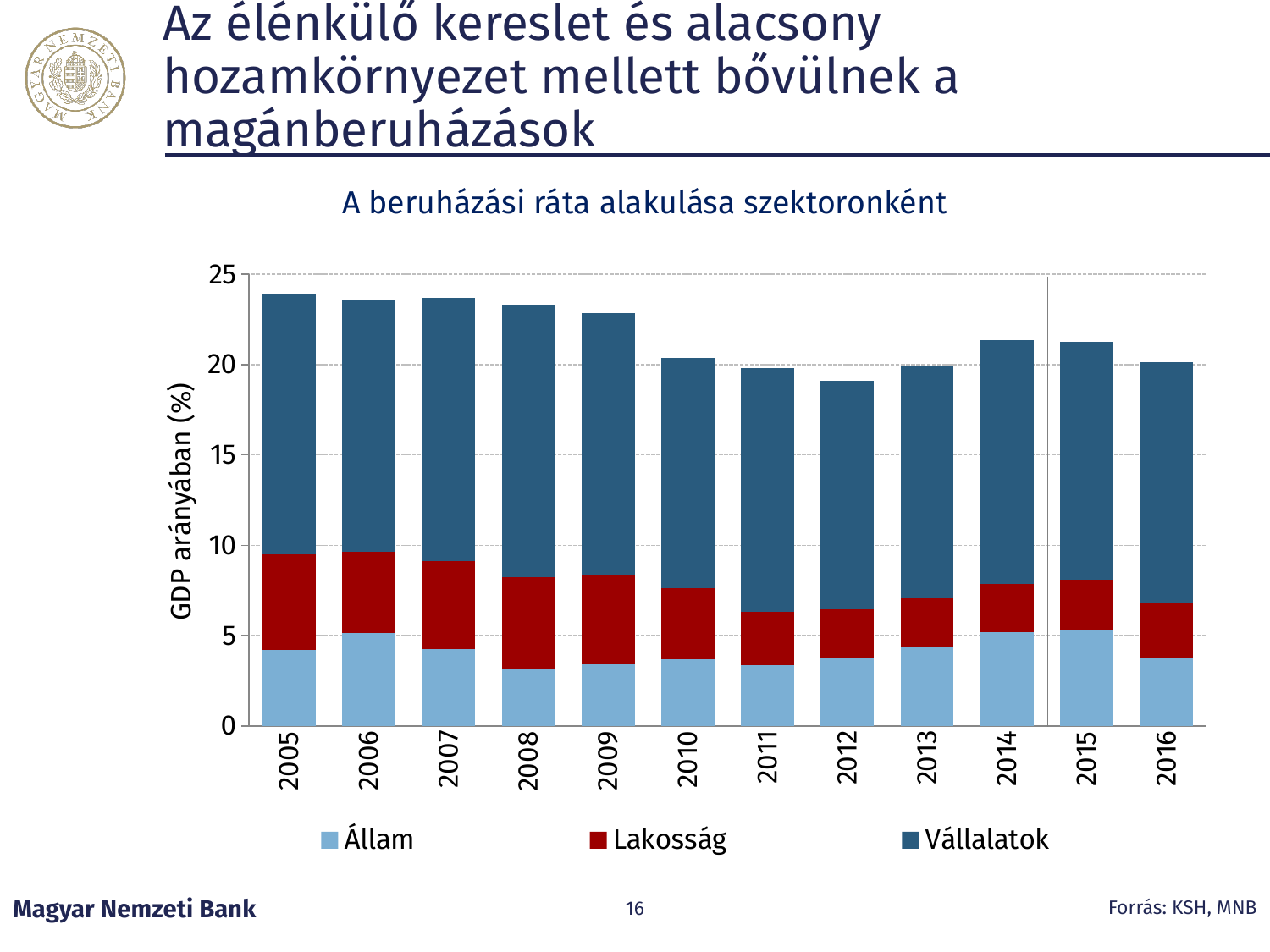

# Az élénkülő kereslet és alacsony hozamkörnyezet mellett bővülnek a magánberuházások
A beruházási ráta alakulása szektoronként

### Chart

| Category | Állam | Lakosság | Vállalatok |
|---|---|---|---|
| 36526 | 3.570024832293069 | 5.156159248936536 | 16.747441264303788 |
| 36892 | 3.9357948360032777 | 5.787242427419603 | 15.11205708052978 |
| 37257 | 5.148879228635517 | 5.933242167610418 | 13.63238031475845 |
| 37622 | 3.7664401179520115 | 6.1011634895078455 | 13.831019733307388 |
| 37987 | 3.7997350752220362 | 6.264384677203728 | 14.011933090236564 |
| 38353 | 4.191215916673011 | 5.326608840506378 | 14.374246013443004 |
| 38718 | 5.154746108604055 | 4.4959382976902456 | 13.945654326152018 |
| 39083 | 4.234199149679982 | 4.9012983511934065 | 14.550799724445703 |
| 39448 | 3.1860584815563224 | 5.043727082211396 | 15.060236962591794 |
| 39814 | 3.4218791469854293 | 4.951421566786516 | 14.47871389091318 |
| 40179 | 3.7025565547132553 | 3.9074921240717106 | 12.770916532132018 |
| 40544 | 3.37732436412684 | 2.9299127274078836 | 13.495389861259108 |
| 40909 | 3.7357787367595137 | 2.7284018943002857 | 12.65549869439305 |
| 41275 | 4.381631212139518 | 2.6710382698213535 | 12.88031420167953 |
| 41640 | 5.195885515576716 | 2.6593008157678284 | 13.500810794463321 |
| 42005 | 5.280062192097448 | 2.7951138678094574 | 13.164887927170277 |
| 42370 | 3.7777403831642973 | 3.0668722441021745 | 13.296213006864765 |
Forrás: KSH, MNB
Magyar Nemzeti Bank
16